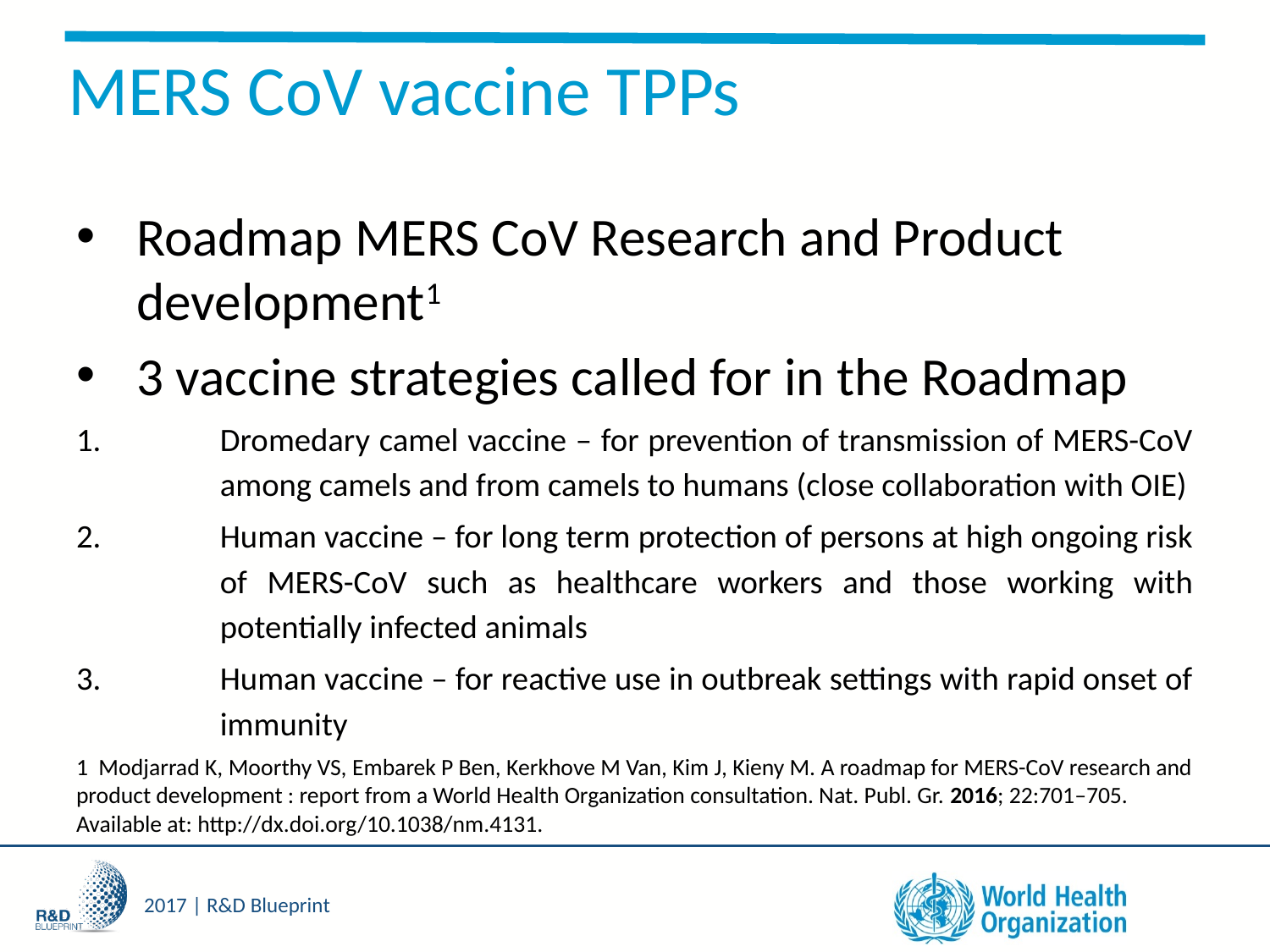

# MERS CoV vaccine TPPs
Roadmap MERS CoV Research and Product development1
3 vaccine strategies called for in the Roadmap
Dromedary camel vaccine – for prevention of transmission of MERS-CoV among camels and from camels to humans (close collaboration with OIE)
Human vaccine – for long term protection of persons at high ongoing risk of MERS-CoV such as healthcare workers and those working with potentially infected animals
Human vaccine – for reactive use in outbreak settings with rapid onset of immunity
1  Modjarrad K, Moorthy VS, Embarek P Ben, Kerkhove M Van, Kim J, Kieny M. A roadmap for MERS-CoV research and product development : report from a World Health Organization consultation. Nat. Publ. Gr. 2016; 22:701–705. Available at: http://dx.doi.org/10.1038/nm.4131.